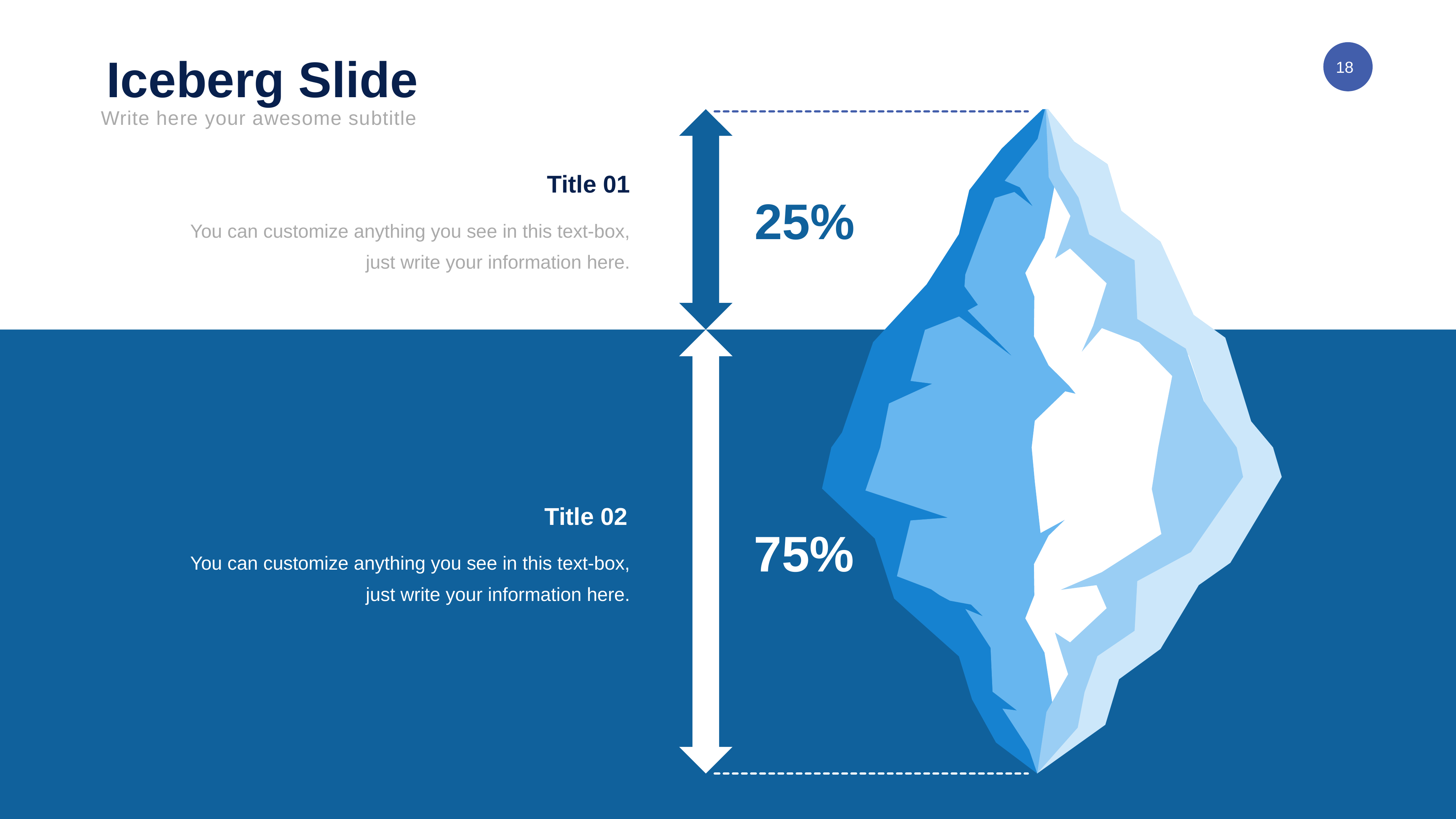

Iceberg Slide
Write here your awesome subtitle

Title 01
25%
You can customize anything you see in this text-box, just write your information here.

Title 02
75%
You can customize anything you see in this text-box, just write your information here.